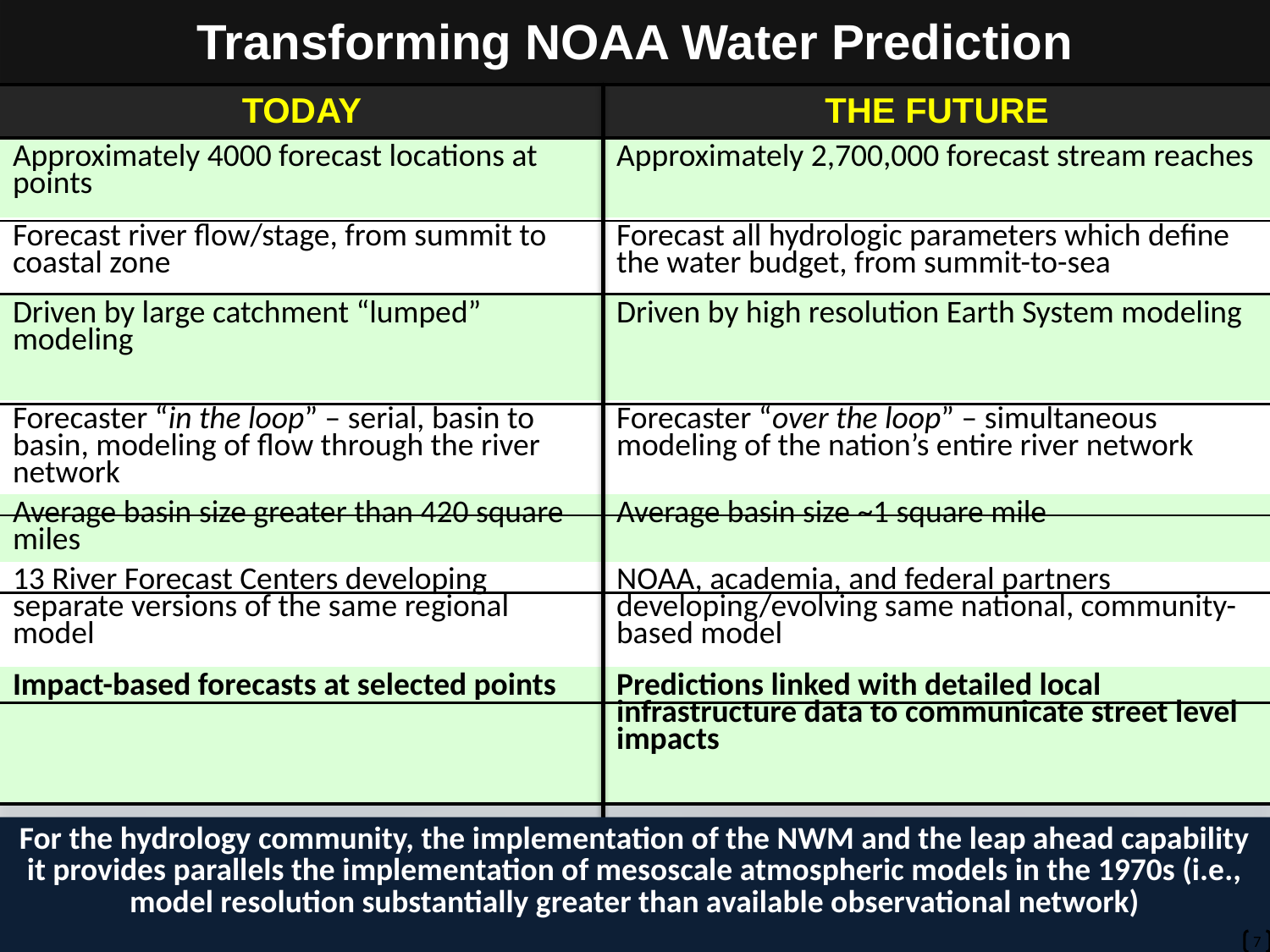

# Transforming NOAA Water Prediction
| TODAY | THE FUTURE |
| --- | --- |
| Approximately 4000 forecast locations at points | Approximately 2,700,000 forecast stream reaches |
| Forecast river flow/stage, from summit to coastal zone | Forecast all hydrologic parameters which define the water budget, from summit-to-sea |
| Driven by large catchment “lumped” modeling | Driven by high resolution Earth System modeling |
| Forecaster “in the loop” – serial, basin to basin, modeling of flow through the river network | Forecaster “over the loop” – simultaneous modeling of the nation’s entire river network |
| Average basin size greater than 420 square miles | Average basin size ~1 square mile |
| 13 River Forecast Centers developing separate versions of the same regional model | NOAA, academia, and federal partners developing/evolving same national, community-based model |
| Impact-based forecasts at selected points | Predictions linked with detailed local infrastructure data to communicate street level impacts |
For the hydrology community, the implementation of the NWM and the leap ahead capability it provides parallels the implementation of mesoscale atmospheric models in the 1970s (i.e., model resolution substantially greater than available observational network)

7